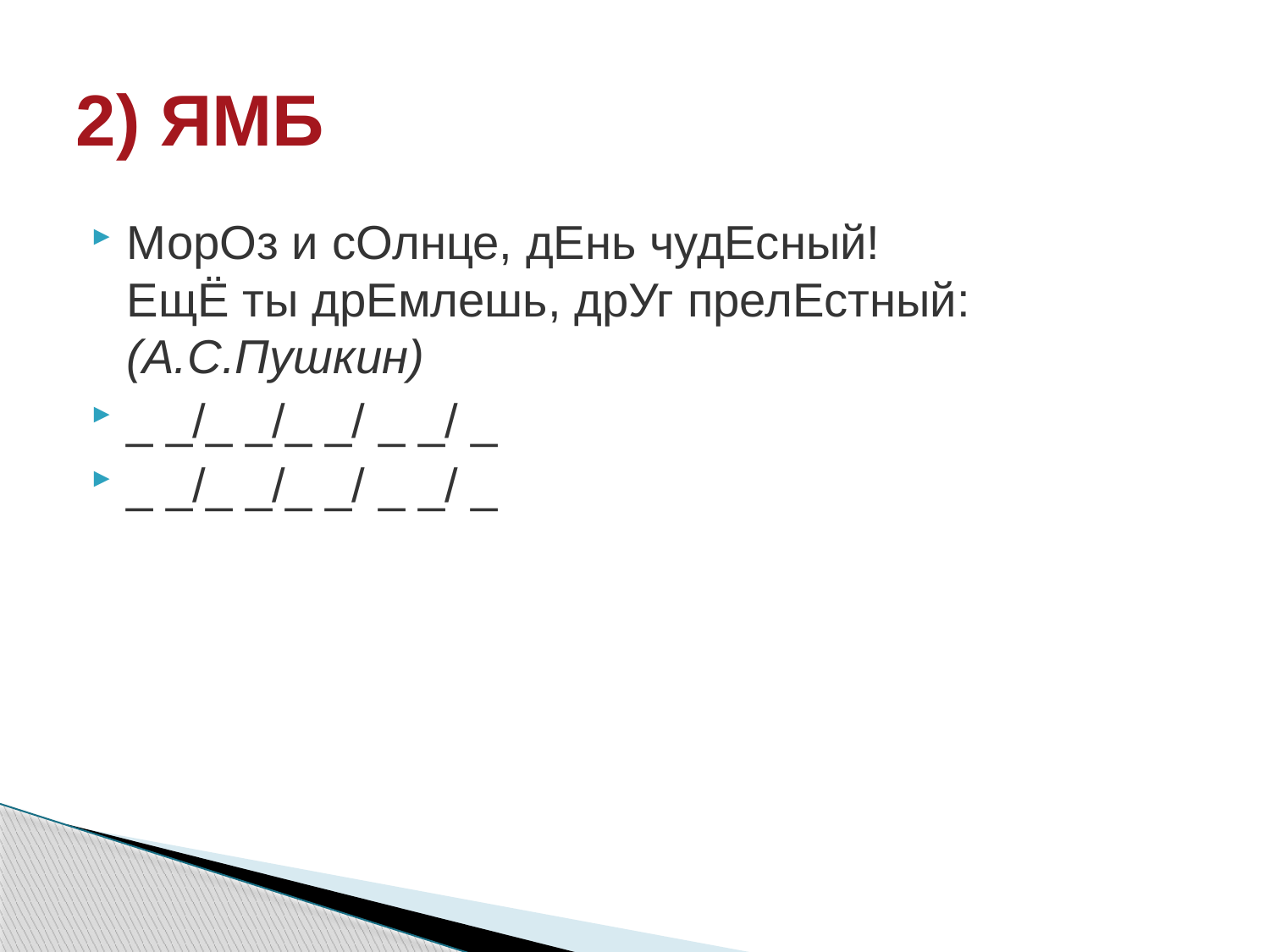

# 2) ЯМБ
МорОз и сОлнце, дЕнь чудЕсный!
ЕщЁ ты дрЕмлешь, дрУг прелЕстный:
(А.С.Пушкин)
_ _/_ _/_ _/ _ _/ _
_ _/_ _/_ _/ _ _/ _